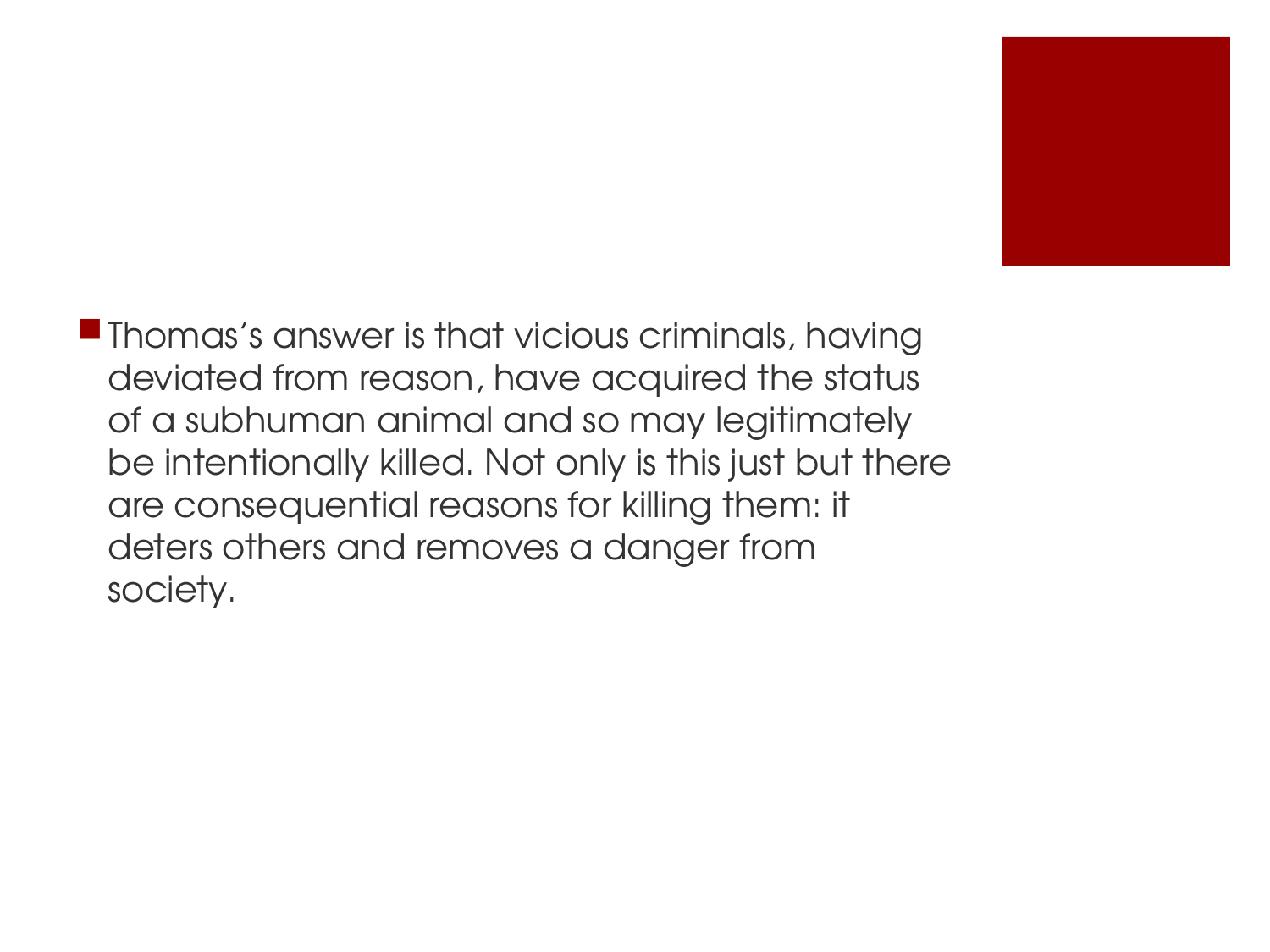

#
Thomas’s answer is that vicious criminals, having deviated from reason, have acquired the status of a subhuman animal and so may legitimately be intentionally killed. Not only is this just but there are consequential reasons for killing them: it deters others and removes a danger from society.